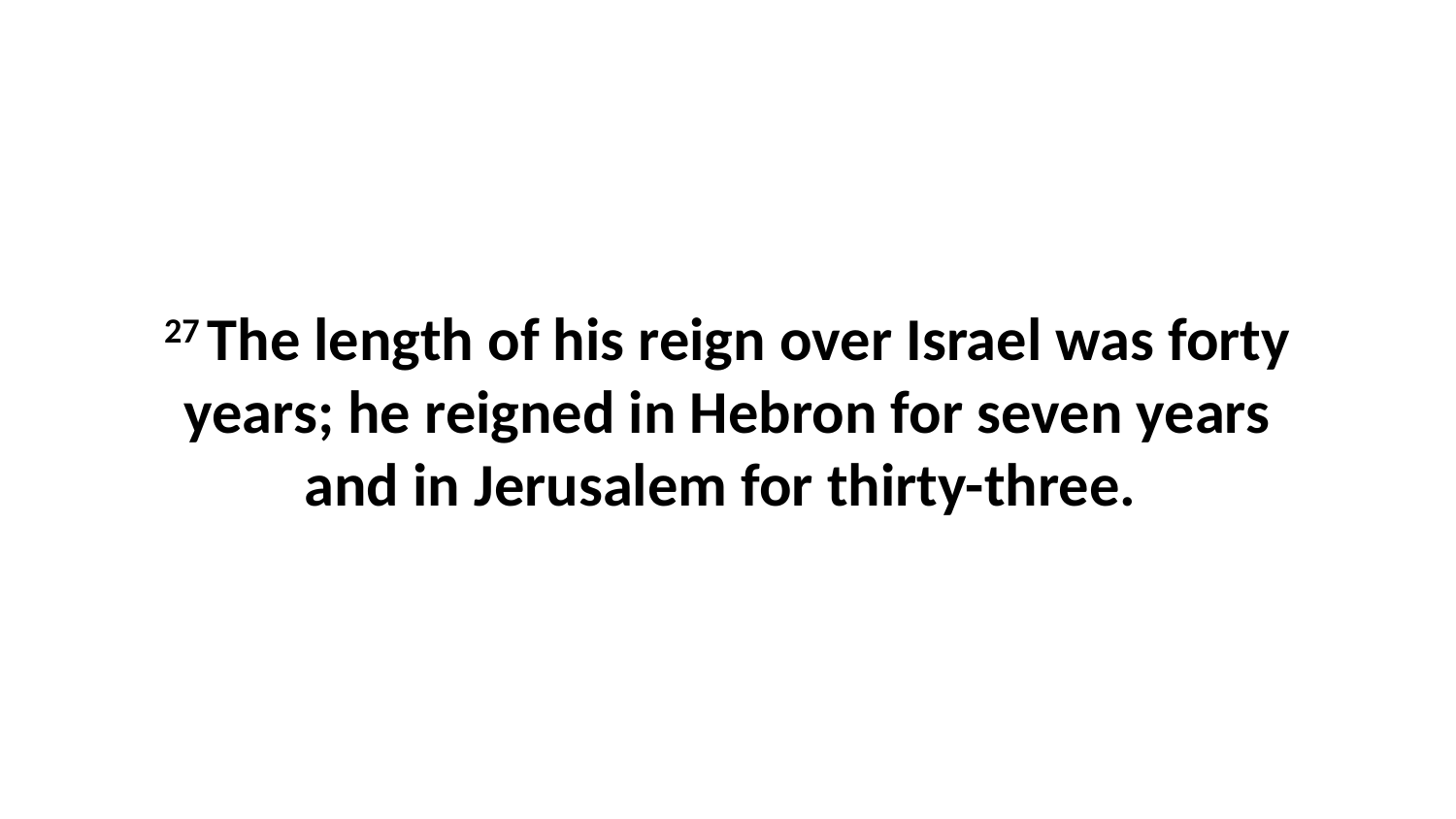

27 The length of his reign over Israel was forty years; he reigned in Hebron for seven years and in Jerusalem for thirty-three.